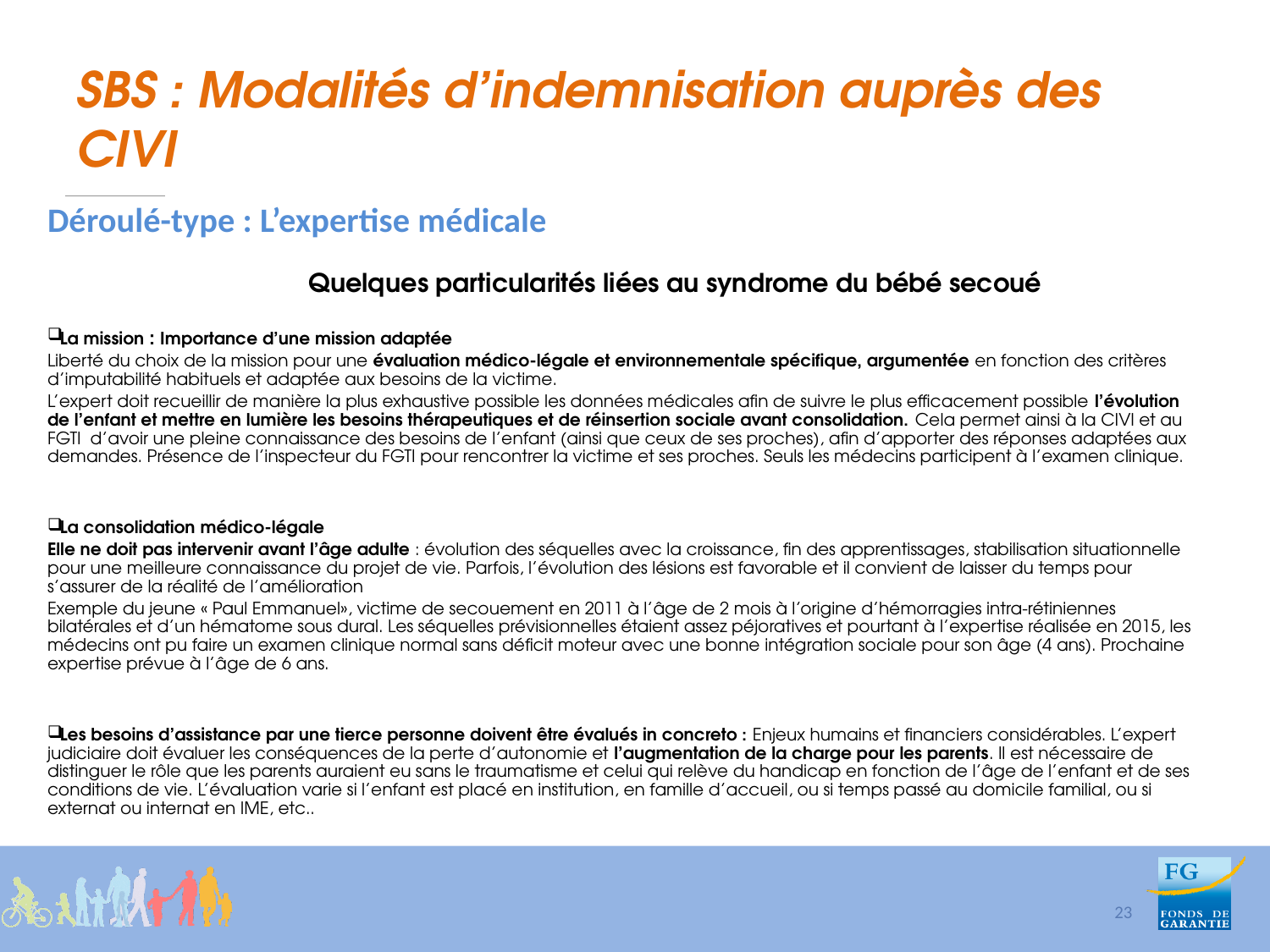

# SBS : Modalités d’indemnisation auprès des CIVI
Déroulé-type : L’expertise médicale

	Quelques particularités liées au syndrome du bébé secoué

La mission : Importance d’une mission adaptée
Liberté du choix de la mission pour une évaluation médico-légale et environnementale spécifique, argumentée en fonction des critères d’imputabilité habituels et adaptée aux besoins de la victime.
L’expert doit recueillir de manière la plus exhaustive possible les données médicales afin de suivre le plus efficacement possible l’évolution de l’enfant et mettre en lumière les besoins thérapeutiques et de réinsertion sociale avant consolidation. Cela permet ainsi à la CIVI et au FGTI  d’avoir une pleine connaissance des besoins de l’enfant (ainsi que ceux de ses proches), afin d’apporter des réponses adaptées aux demandes. Présence de l’inspecteur du FGTI pour rencontrer la victime et ses proches. Seuls les médecins participent à l’examen clinique.

La consolidation médico-légale
Elle ne doit pas intervenir avant l’âge adulte : évolution des séquelles avec la croissance, fin des apprentissages, stabilisation situationnelle pour une meilleure connaissance du projet de vie. Parfois, l’évolution des lésions est favorable et il convient de laisser du temps pour s’assurer de la réalité de l’amélioration
Exemple du jeune « Paul Emmanuel», victime de secouement en 2011 à l’âge de 2 mois à l’origine d’hémorragies intra-rétiniennes bilatérales et d’un hématome sous dural. Les séquelles prévisionnelles étaient assez péjoratives et pourtant à l’expertise réalisée en 2015, les médecins ont pu faire un examen clinique normal sans déficit moteur avec une bonne intégration sociale pour son âge (4 ans). Prochaine expertise prévue à l’âge de 6 ans.

Les besoins d’assistance par une tierce personne doivent être évalués in concreto : Enjeux humains et financiers considérables. L’expert judiciaire doit évaluer les conséquences de la perte d’autonomie et l’augmentation de la charge pour les parents. Il est nécessaire de distinguer le rôle que les parents auraient eu sans le traumatisme et celui qui relève du handicap en fonction de l’âge de l’enfant et de ses conditions de vie. L’évaluation varie si l’enfant est placé en institution, en famille d’accueil, ou si temps passé au domicile familial, ou si externat ou internat en IME, etc..

23